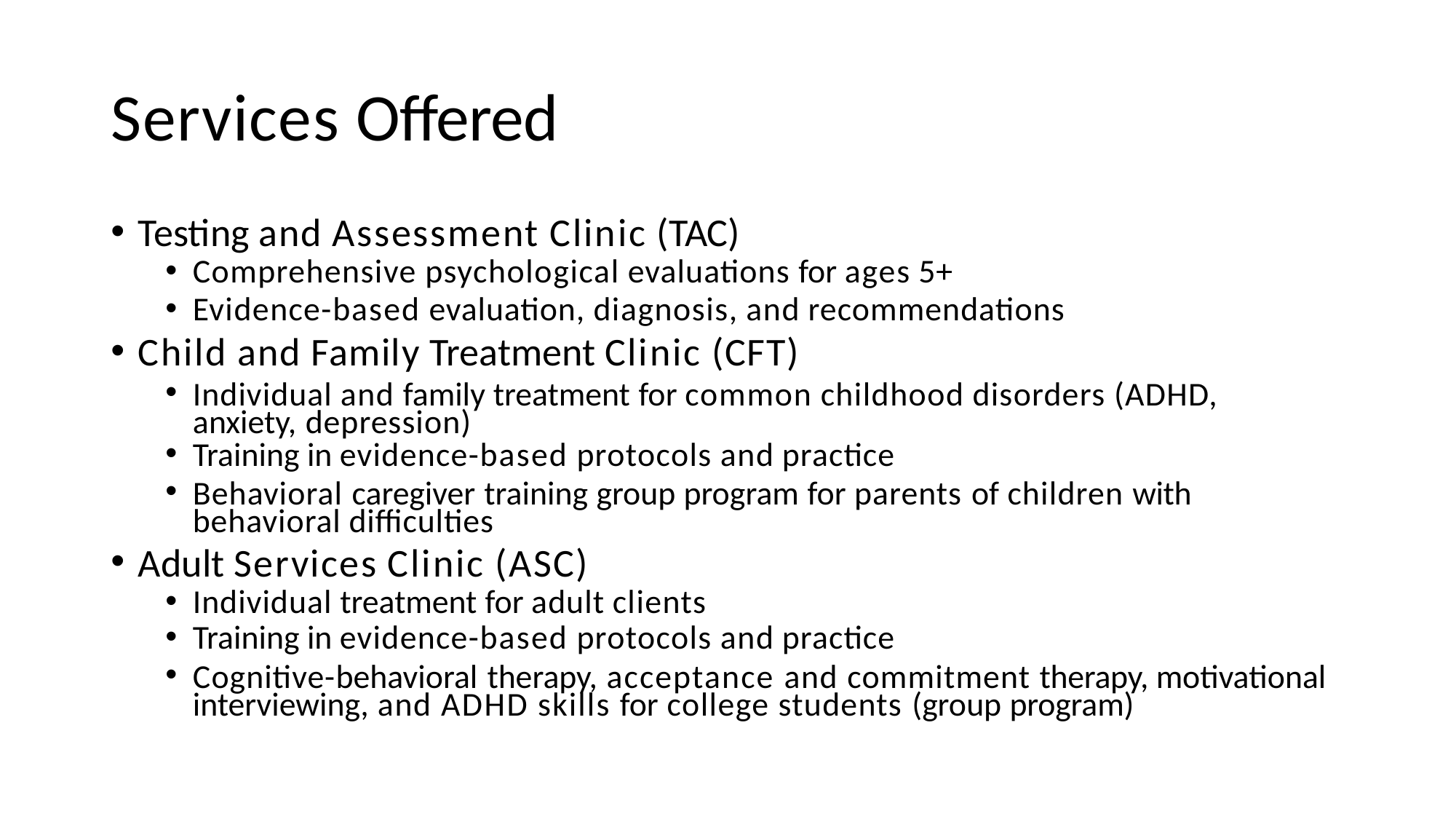

# Services Offered
Testing and Assessment Clinic (TAC)
Comprehensive psychological evaluations for ages 5+
Evidence-based evaluation, diagnosis, and recommendations
Child and Family Treatment Clinic (CFT)
Individual and family treatment for common childhood disorders (ADHD, anxiety, depression)
Training in evidence-based protocols and practice
Behavioral caregiver training group program for parents of children with behavioral difficulties
Adult Services Clinic (ASC)
Individual treatment for adult clients
Training in evidence-based protocols and practice
Cognitive-behavioral therapy, acceptance and commitment therapy, motivational interviewing, and ADHD skills for college students (group program)